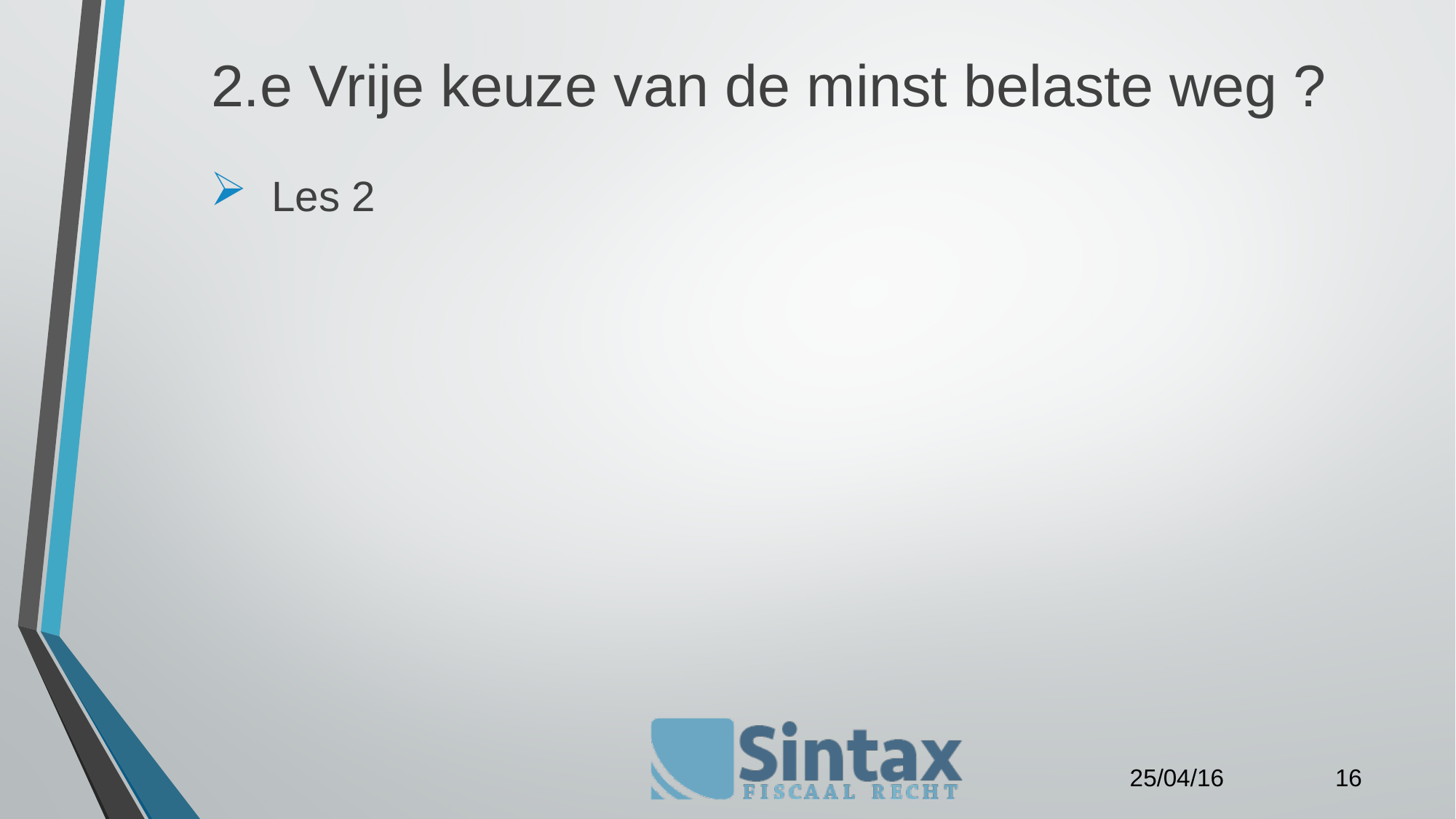

# 2.e Vrije keuze van de minst belaste weg ?
  Les 2

16
25/04/16